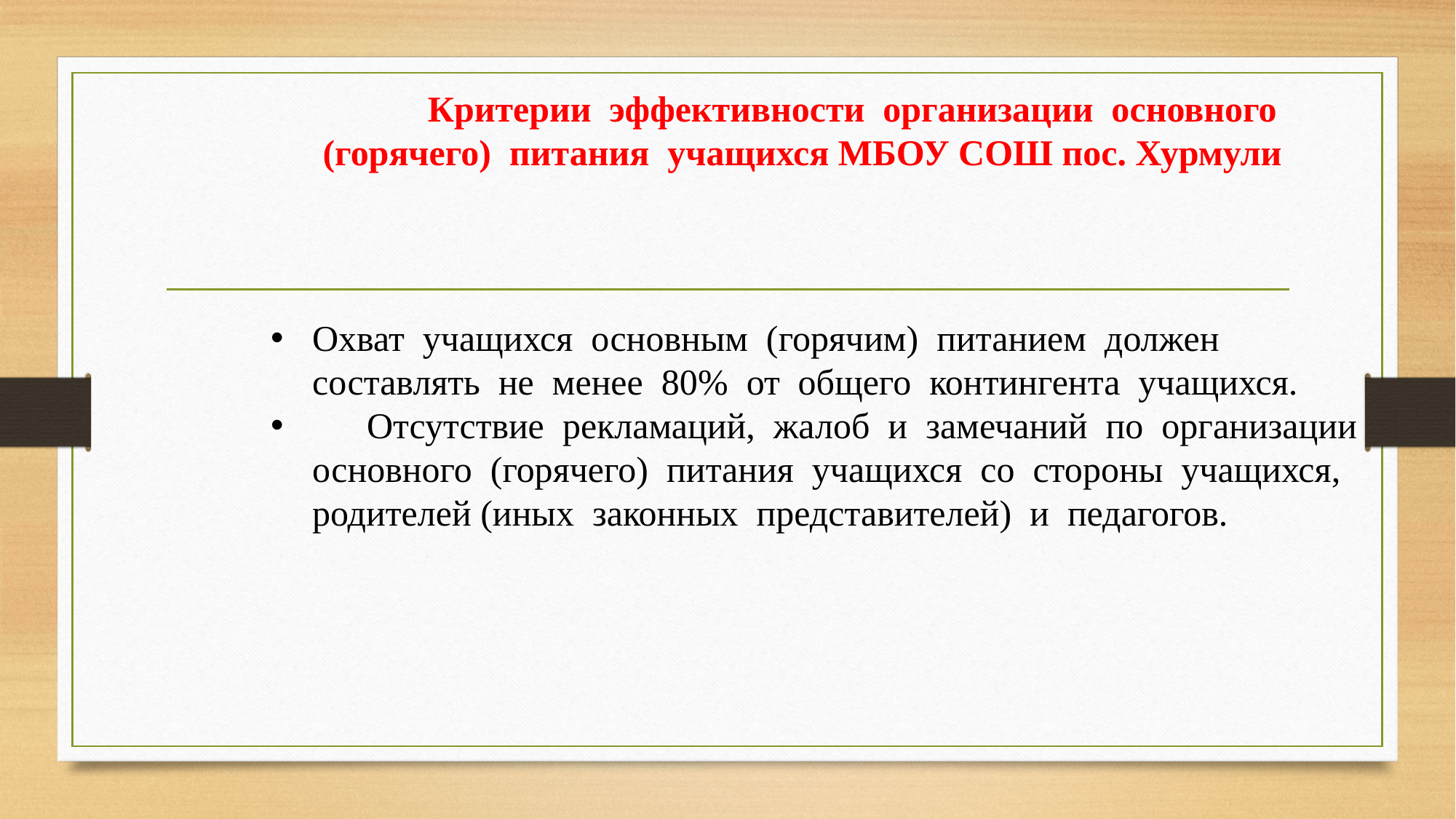

# Критерии  эффективности  организации  основного (горячего)  питания  учащихся МБОУ СОШ пос. Хурмули
Охват  учащихся  основным  (горячим)  питанием  должен  составлять  не  менее  80%  от  общего  контингента  учащихся.
      Отсутствие  рекламаций,  жалоб  и  замечаний  по  организации  основного  (горячего)  питания  учащихся  со  стороны  учащихся,  родителей (иных  законных  представителей)  и  педагогов.